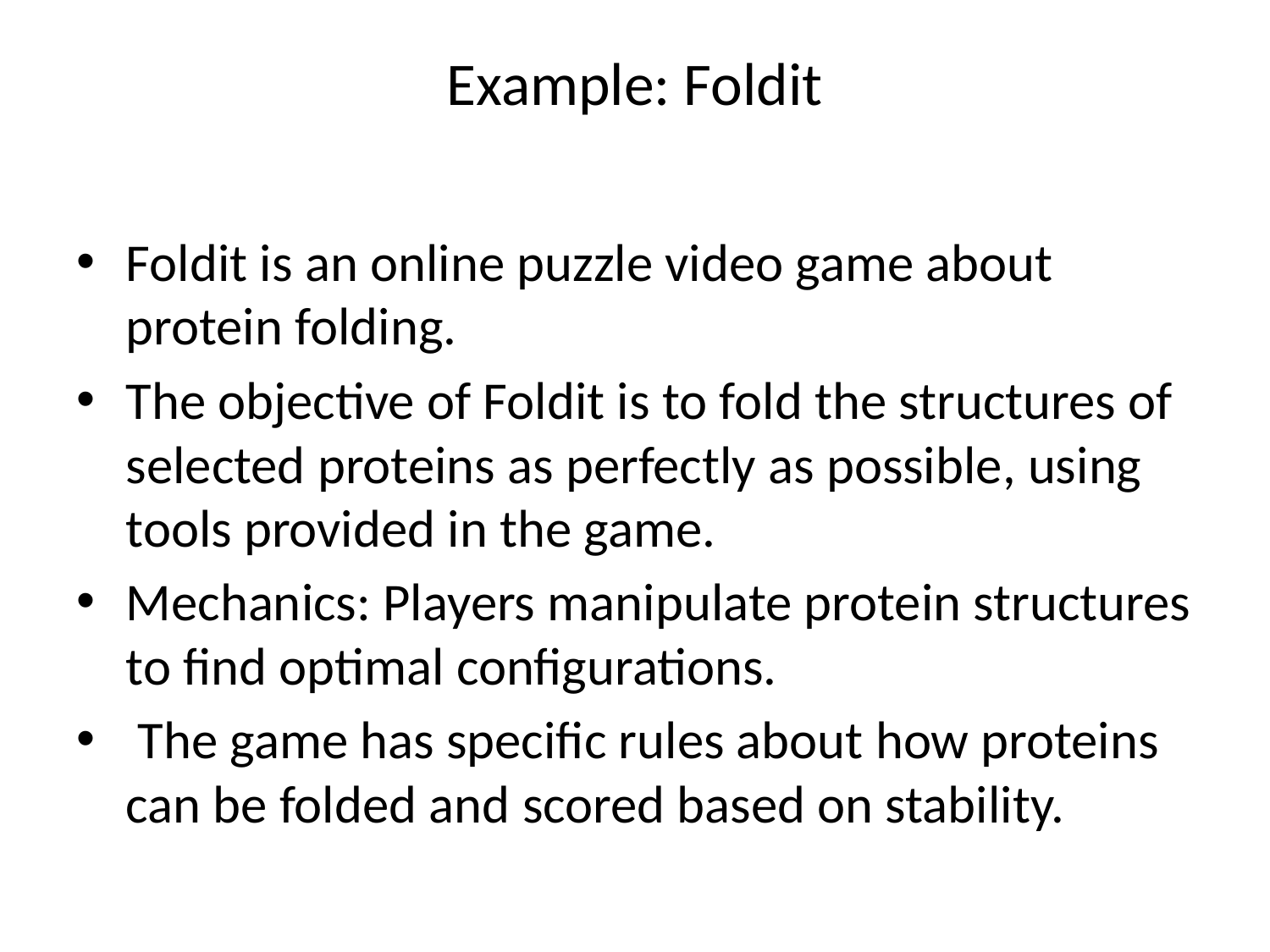

# Example: Foldit
Foldit is an online puzzle video game about protein folding.
The objective of Foldit is to fold the structures of selected proteins as perfectly as possible, using tools provided in the game.
Mechanics: Players manipulate protein structures to find optimal configurations.
 The game has specific rules about how proteins can be folded and scored based on stability.